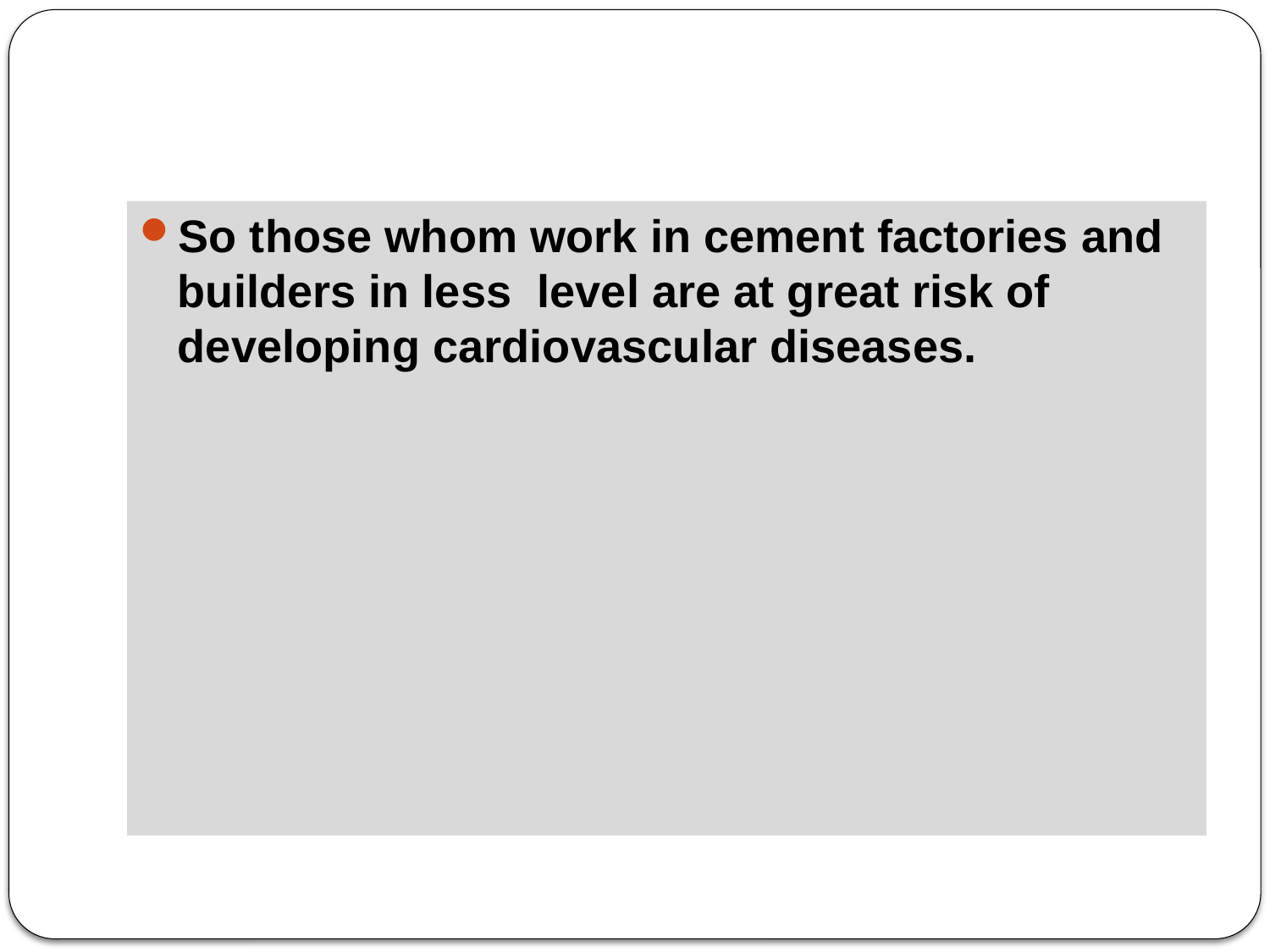

#
So those whom work in cement factories and builders in less  level are at great risk of developing cardiovascular diseases.